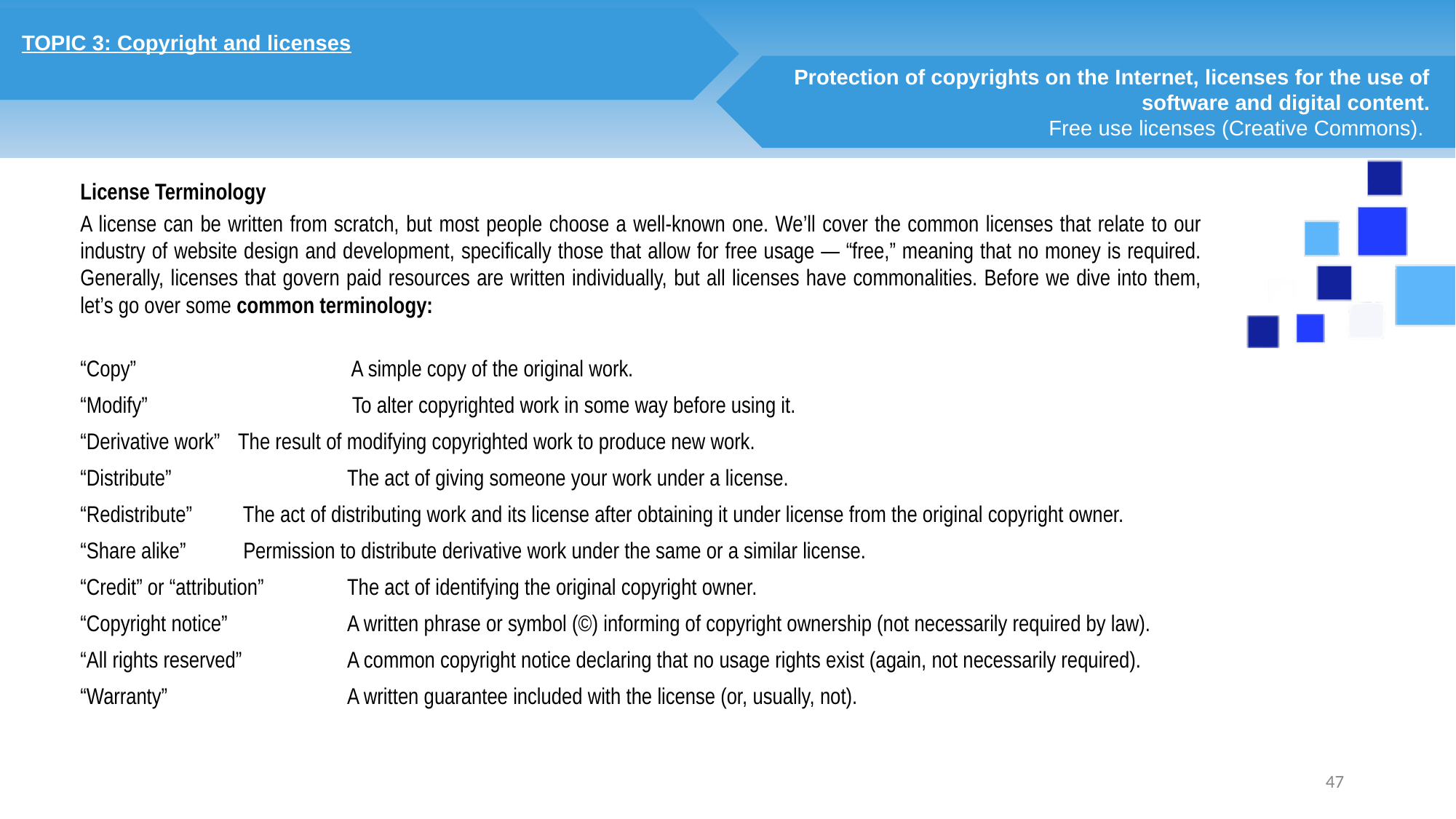

TOPIC 3: Copyright and licenses

Protection of copyrights on the Internet, licenses for the use of software and digital content.
Free use licenses (Creative Commons).
License Terminology
A license can be written from scratch, but most people choose a well-known one. We’ll cover the common licenses that relate to our industry of website design and development, specifically those that allow for free usage — “free,” meaning that no money is required. Generally, licenses that govern paid resources are written individually, but all licenses have commonalities. Before we dive into them, let’s go over some common terminology:

“Copy” 		 A simple copy of the original work.
“Modify” 		 To alter copyrighted work in some way before using it.
“Derivative work” 	The result of modifying copyrighted work to produce new work.
“Distribute” 	 	The act of giving someone your work under a license.
“Redistribute” 	 The act of distributing work and its license after obtaining it under license from the original copyright owner.
“Share alike” 	 Permission to distribute derivative work under the same or a similar license.
“Credit” or “attribution”  	The act of identifying the original copyright owner.
“Copyright notice”  	A written phrase or symbol (©) informing of copyright ownership (not necessarily required by law).
“All rights reserved”  	A common copyright notice declaring that no usage rights exist (again, not necessarily required).
“Warranty” 		A written guarantee included with the license (or, usually, not).

47